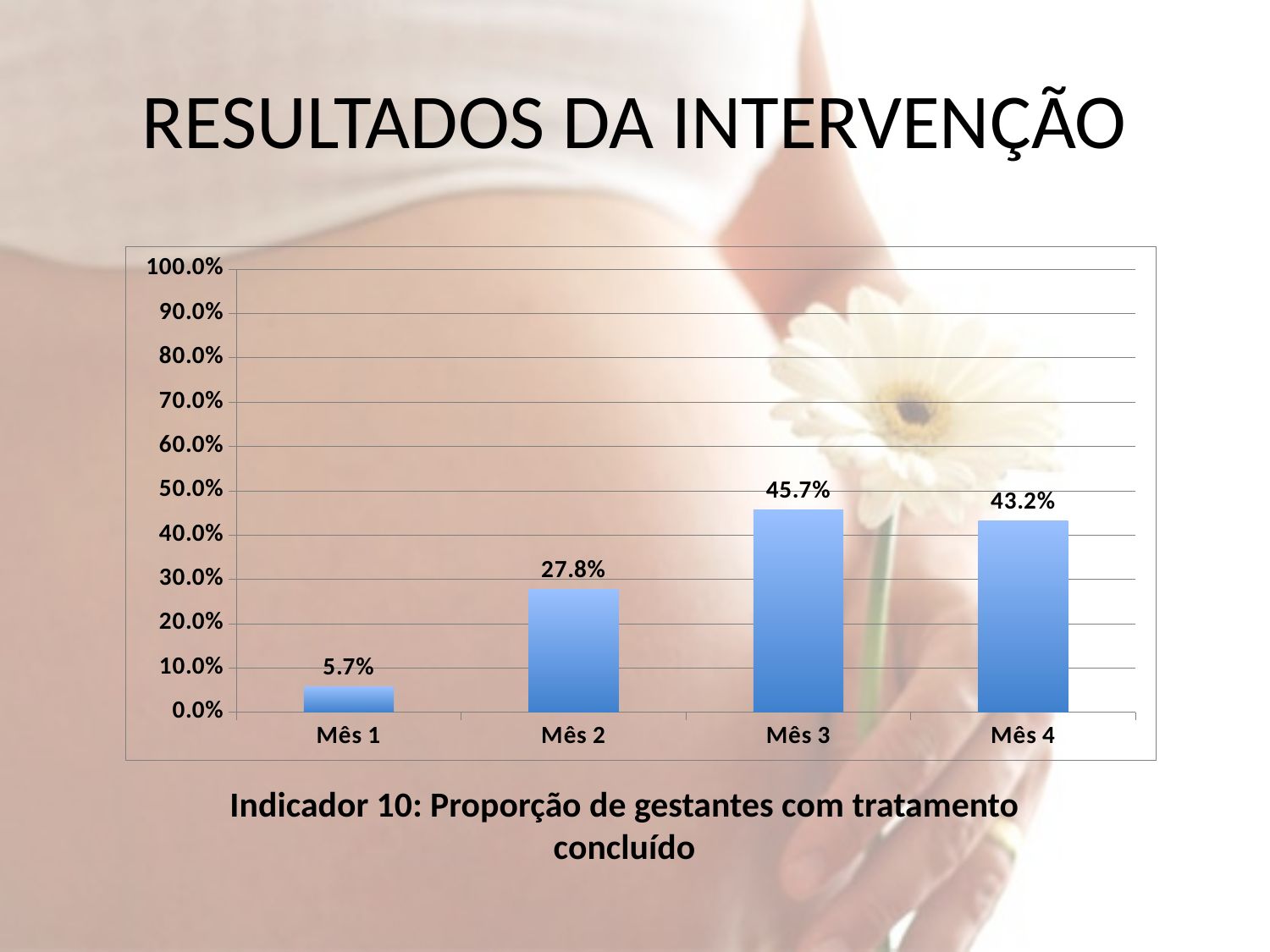

# RESULTADOS DA INTERVENÇÃO

### Chart

| Category | Proporção de gestantes com tratamento odontológico concluído |
|---|---|
| Mês 1 | 0.05714285714285714 |
| Mês 2 | 0.27777777777778 |
| Mês 3 | 0.4571428571428596 |
| Mês 4 | 0.43243243243243246 |
Indicador 10: Proporção de gestantes com tratamento concluído